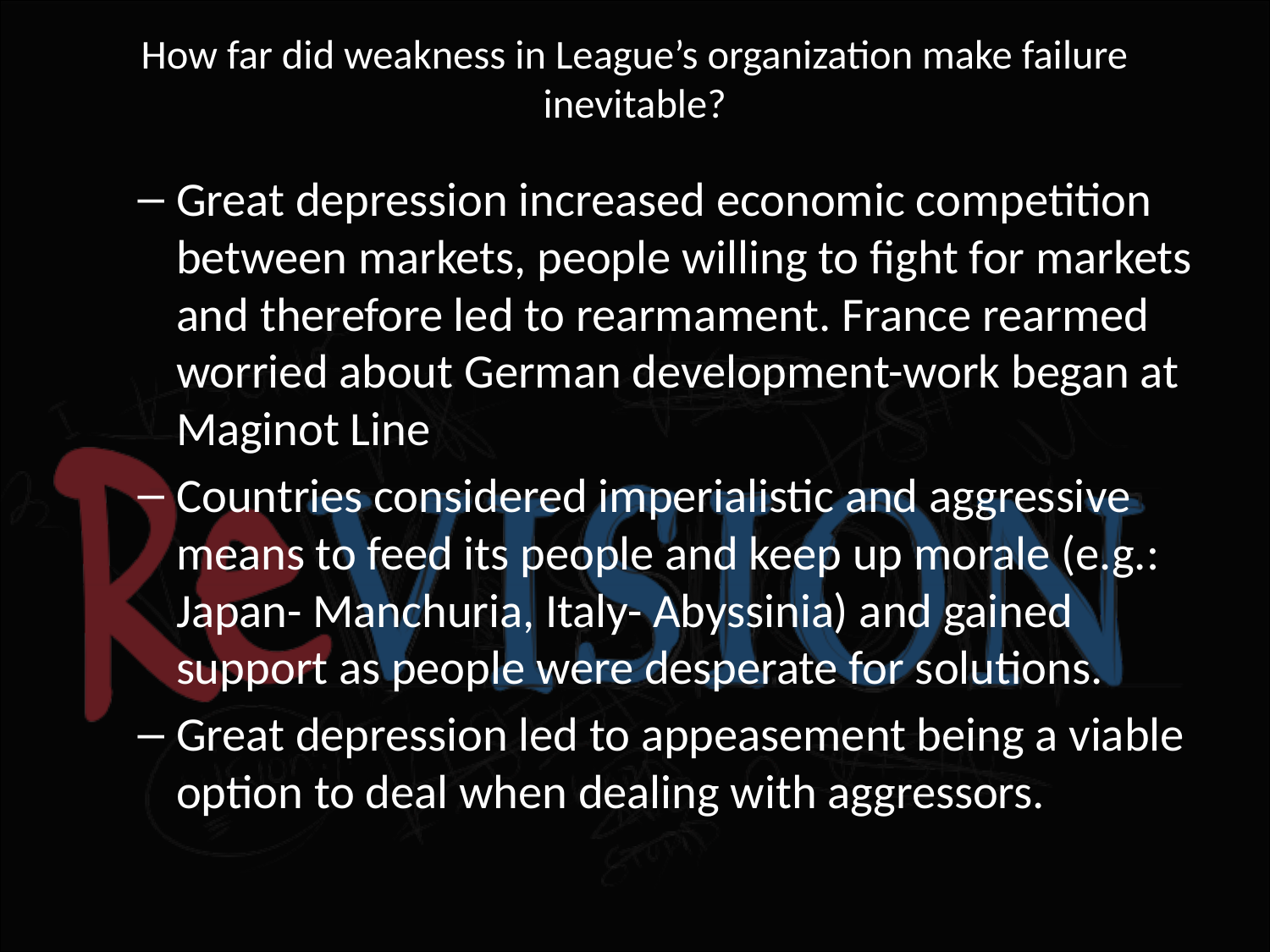

# How far did weakness in League’s organization make failure inevitable?
Great depression increased economic competition between markets, people willing to fight for markets and therefore led to rearmament. France rearmed worried about German development-work began at Maginot Line
Countries considered imperialistic and aggressive means to feed its people and keep up morale (e.g.: Japan- Manchuria, Italy- Abyssinia) and gained support as people were desperate for solutions.
Great depression led to appeasement being a viable option to deal when dealing with aggressors.